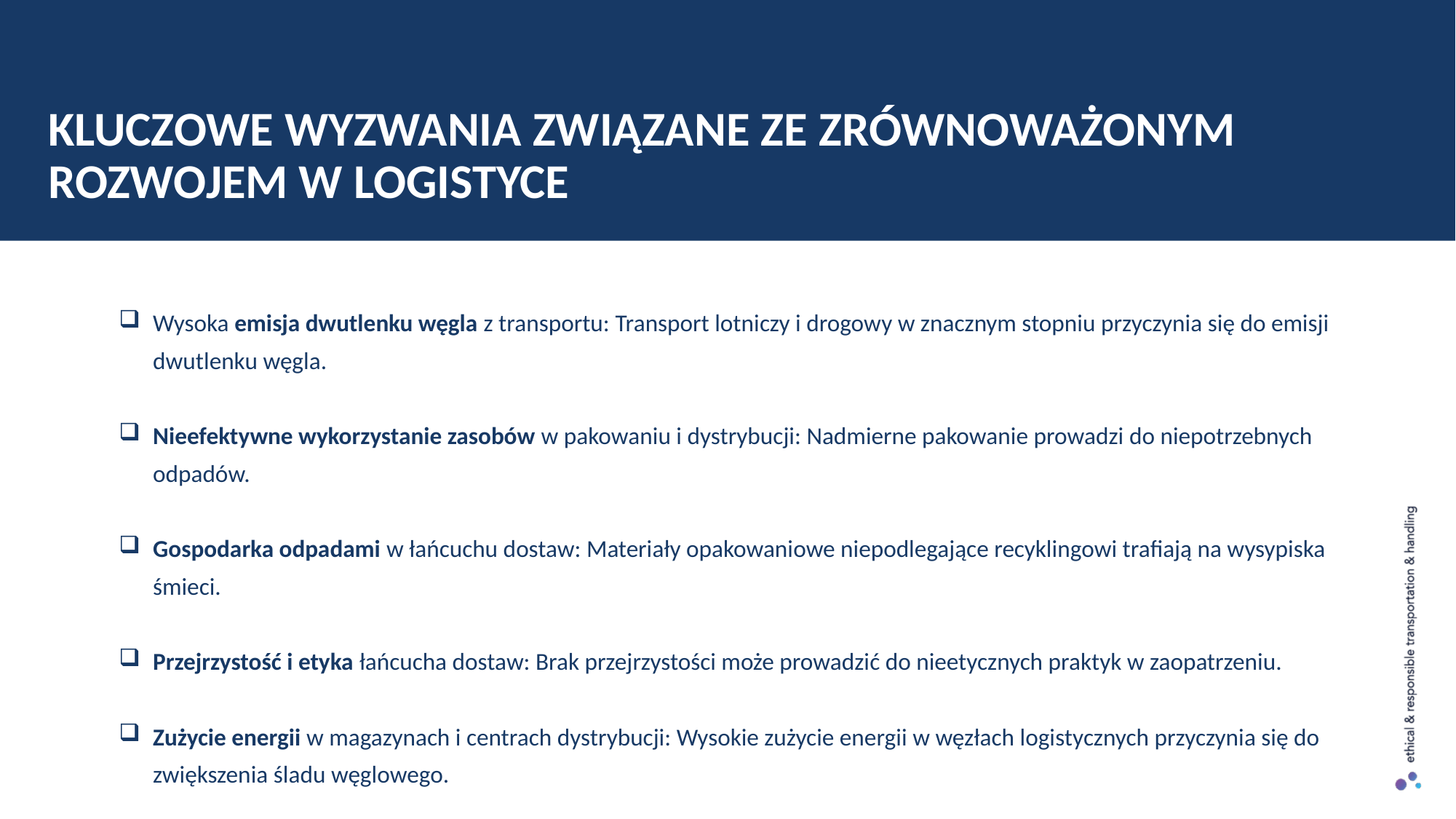

KLUCZOWE WYZWANIA ZWIĄZANE ZE ZRÓWNOWAŻONYM ROZWOJEM W LOGISTYCE
Wysoka emisja dwutlenku węgla z transportu: Transport lotniczy i drogowy w znacznym stopniu przyczynia się do emisji dwutlenku węgla.

Nieefektywne wykorzystanie zasobów w pakowaniu i dystrybucji: Nadmierne pakowanie prowadzi do niepotrzebnych odpadów.

Gospodarka odpadami w łańcuchu dostaw: Materiały opakowaniowe niepodlegające recyklingowi trafiają na wysypiska śmieci.

Przejrzystość i etyka łańcucha dostaw: Brak przejrzystości może prowadzić do nieetycznych praktyk w zaopatrzeniu.

Zużycie energii w magazynach i centrach dystrybucji: Wysokie zużycie energii w węzłach logistycznych przyczynia się do zwiększenia śladu węglowego.